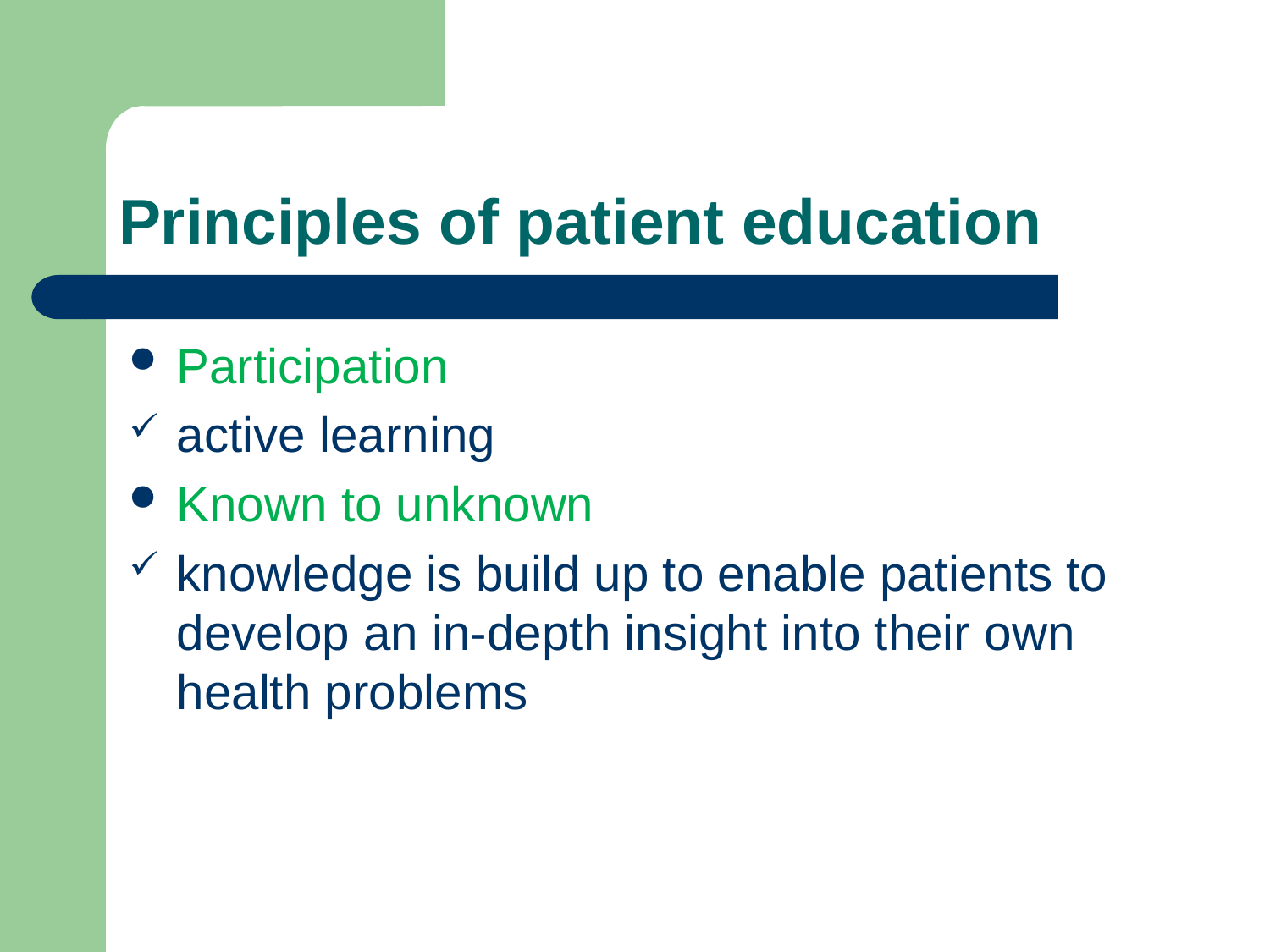

# Principles of patient education
Participation
active learning
Known to unknown
knowledge is build up to enable patients to develop an in-depth insight into their own health problems